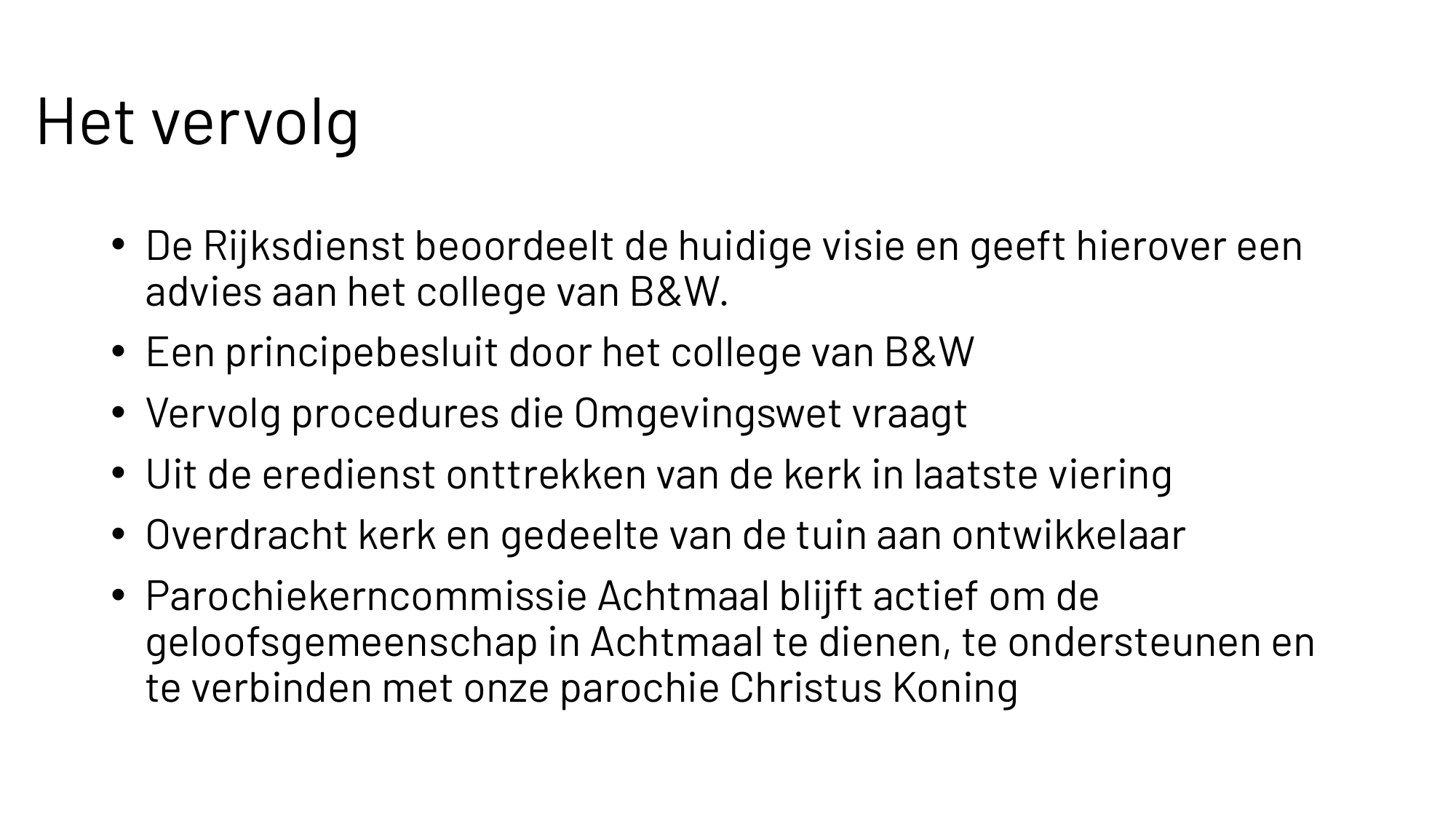

# Het vervolg
De Rijksdienst beoordeelt de huidige visie en geeft hierover een advies aan het college van B&W.
Een principebesluit door het college van B&W
Vervolg procedures die Omgevingswet vraagt
Uit de eredienst onttrekken van de kerk in laatste viering
Overdracht kerk en gedeelte van de tuin aan ontwikkelaar
Parochiekerncommissie Achtmaal blijft actief om de geloofsgemeenschap in Achtmaal te dienen, te ondersteunen en te verbinden met onze parochie Christus Koning